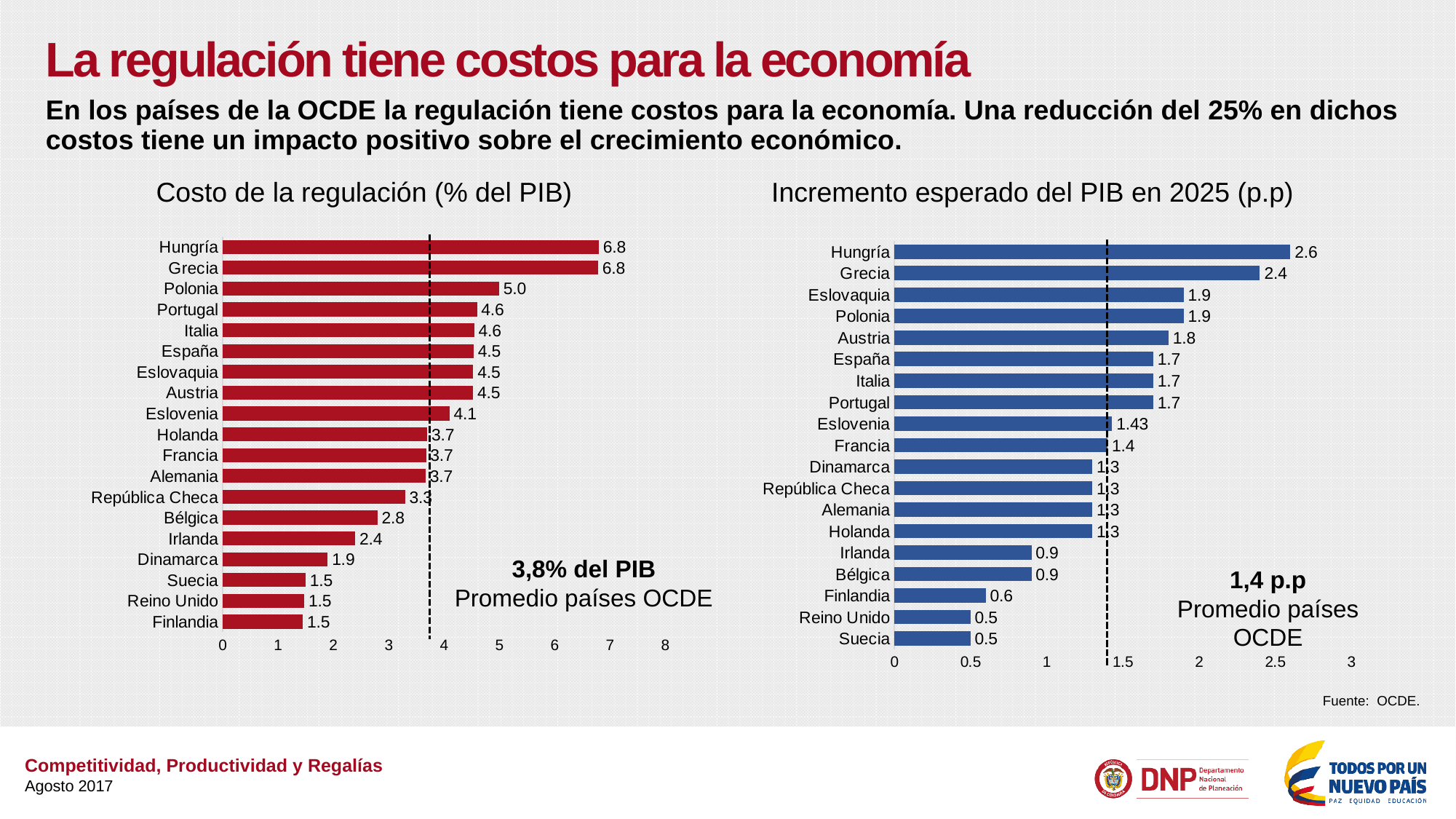

# La regulación tiene costos para la economía
En los países de la OCDE la regulación tiene costos para la economía. Una reducción del 25% en dichos costos tiene un impacto positivo sobre el crecimiento económico.
Costo de la regulación (% del PIB)
Incremento esperado del PIB en 2025 (p.p)

### Chart

| Category |  |
|---|---|
| Finlandia | 1.45 |
| Reino Unido | 1.48 |
| Suecia | 1.5 |
| Dinamarca | 1.9 |
| Irlanda | 2.4 |
| Bélgica | 2.8 |
| República Checa | 3.3 |
| Alemania | 3.67 |
| Francia | 3.68 |
| Holanda | 3.7 |
| Eslovenia | 4.1 |
| Austria | 4.527999999999981 |
| Eslovaquia | 4.53 |
| España | 4.54 |
| Italia | 4.55 |
| Portugal | 4.6 |
| Polonia | 5.0 |
| Grecia | 6.79 |
| Hungría | 6.8 |

### Chart

| Category |  |
|---|---|
| Suecia | 0.5 |
| Reino Unido | 0.5 |
| Finlandia | 0.6 |
| Bélgica | 0.9 |
| Irlanda | 0.9 |
| Holanda | 1.3 |
| Alemania | 1.3 |
| República Checa | 1.3 |
| Dinamarca | 1.3 |
| Francia | 1.4 |
| Eslovenia | 1.43 |
| Portugal | 1.7 |
| Italia | 1.7 |
| España | 1.7 |
| Austria | 1.8 |
| Polonia | 1.9 |
| Eslovaquia | 1.9 |
| Grecia | 2.4 |
| Hungría | 2.6 |
3,8% del PIB
Promedio países OCDE
1,4 p.p
Promedio países OCDE
Fuente:  OCDE.